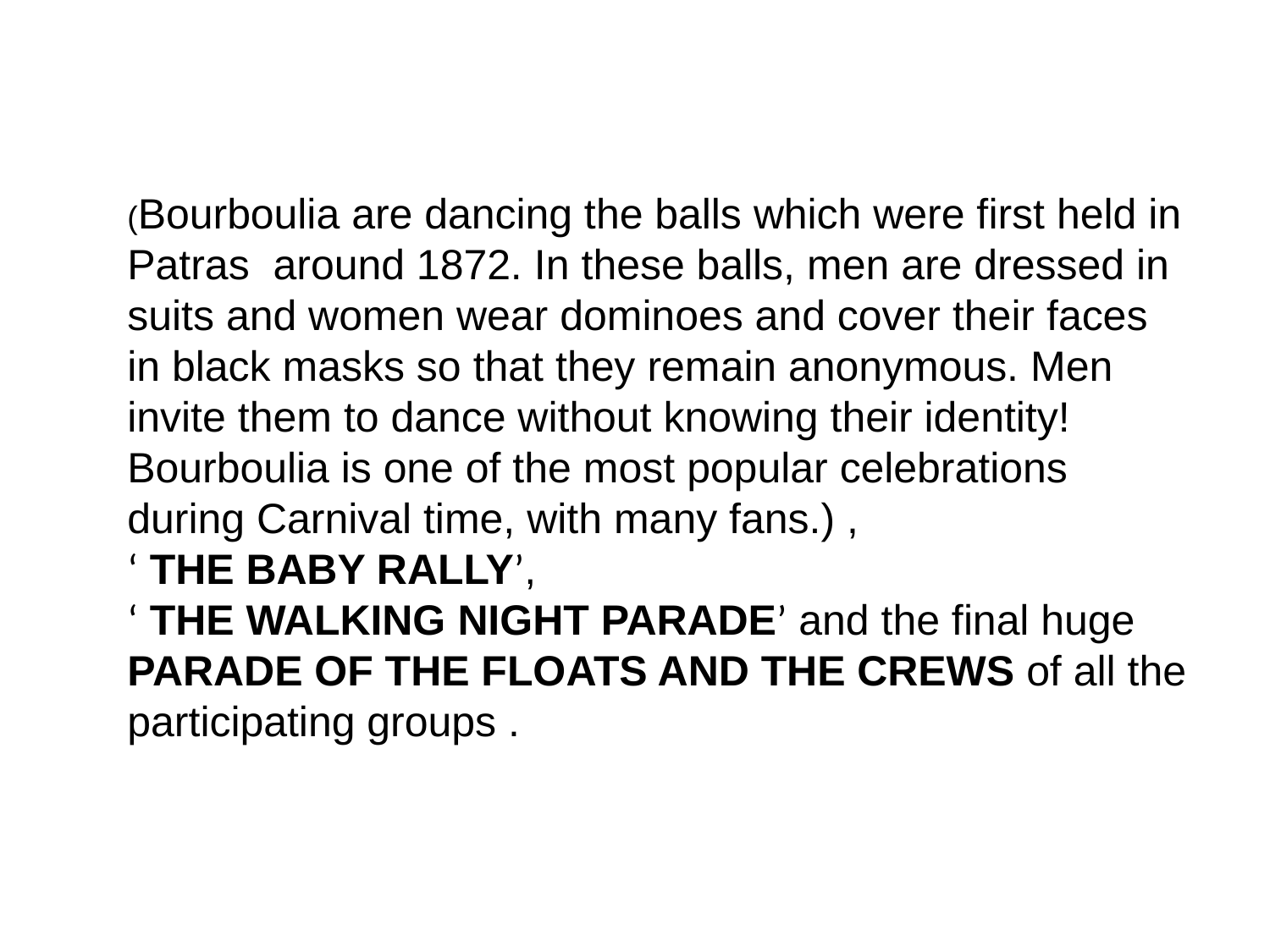

(Bourboulia are dancing the balls which were first held in Patras  around 1872. In these balls, men are dressed in suits and women wear dominoes and cover their faces in black masks so that they remain anonymous. Men invite them to dance without knowing their identity! Bourboulia is one of the most popular celebrations during Carnival time, with many fans.) ,
‘ THE BABY RALLY’,
‘ THE WALKING NIGHT PARADE’ and the final huge  PARADE OF THE FLOATS AND THE CREWS of all the participating groups .